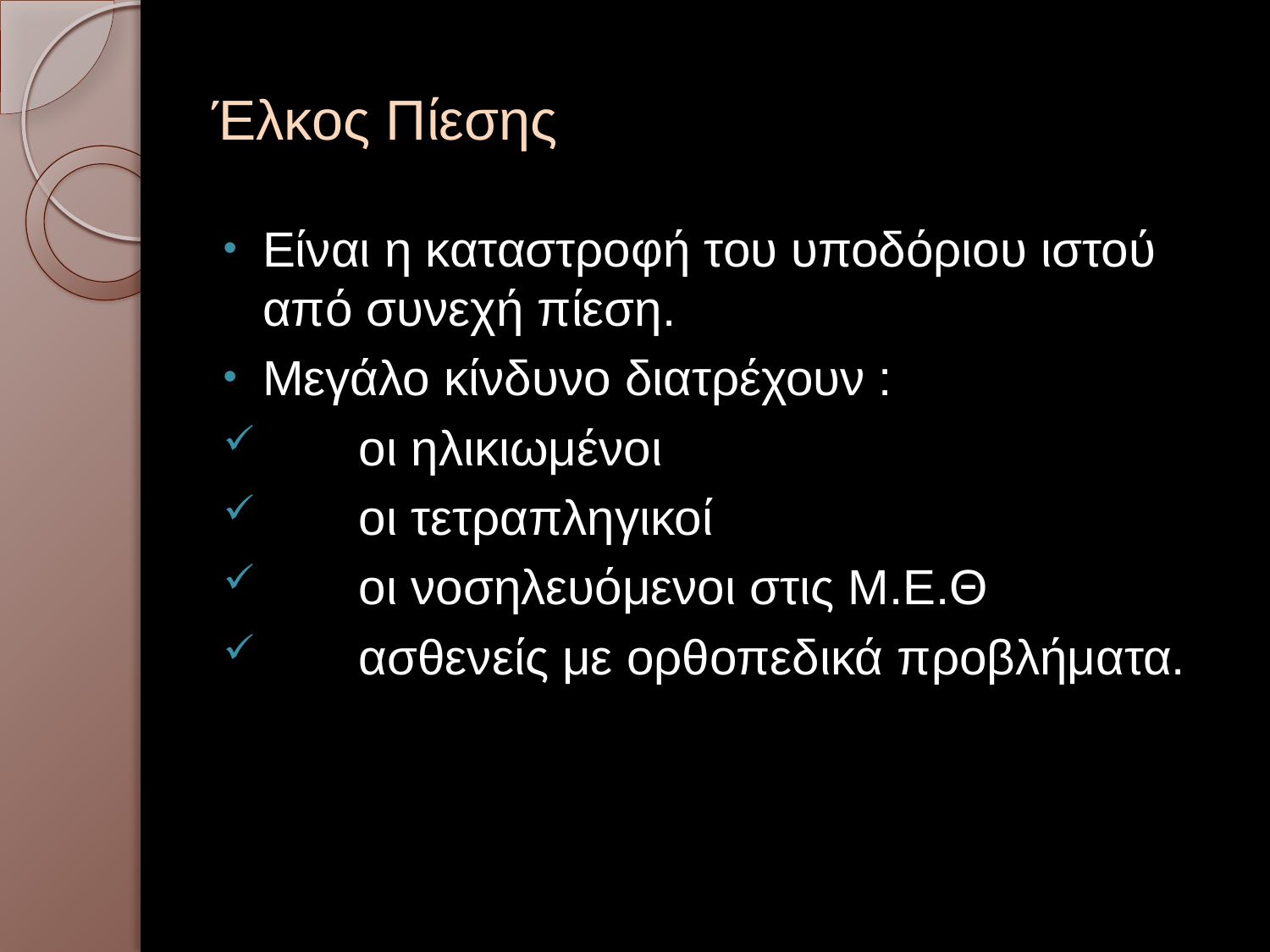

# Έλκος Πίεσης
Είναι η καταστροφή του υποδόριου ιστού από συνεχή πίεση.
Μεγάλο κίνδυνο διατρέχουν :
       οι ηλικιωμένοι
       οι τετραπληγικοί
       οι νοσηλευόμενοι στις Μ.Ε.Θ
       ασθενείς με ορθοπεδικά προβλήματα.